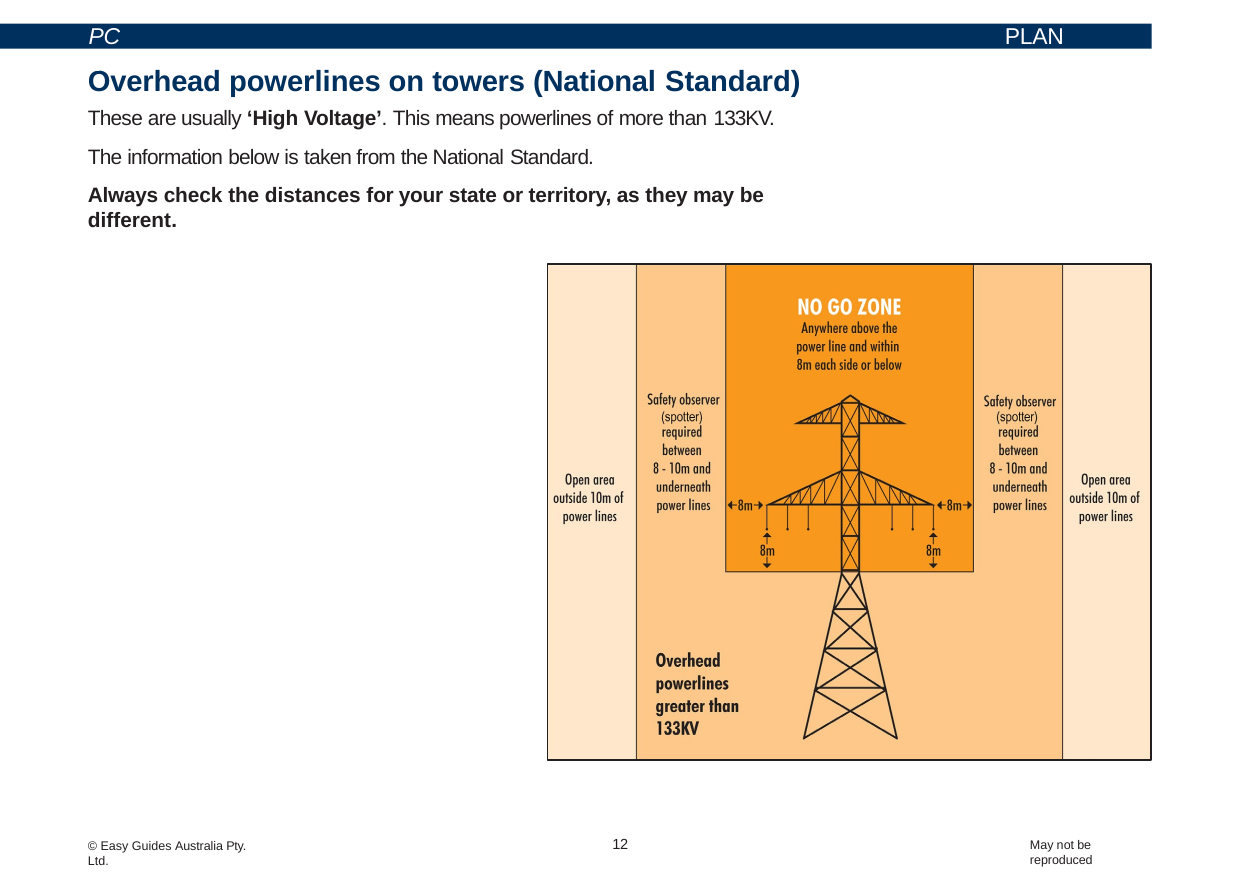

PC 1.5
PLAN WORK
Overhead powerlines on towers (National Standard)
These are usually ‘High Voltage’. This means powerlines of more than 133KV.
The information below is taken from the National Standard.
Always check the distances for your state or territory, as they may be different.

AS2550.1
Powerline distances
A spotter is required if you are working between
8 to 10 metres from transmission lines on towers.
The term ‘spotter’ is defined as a safety observer  who is a person competent for the sole task of  observing and warning against unsafe approach to  overhead powerlines and other electrical apparatus.

12
May not be reproduced
© Easy Guides Australia Pty. Ltd.